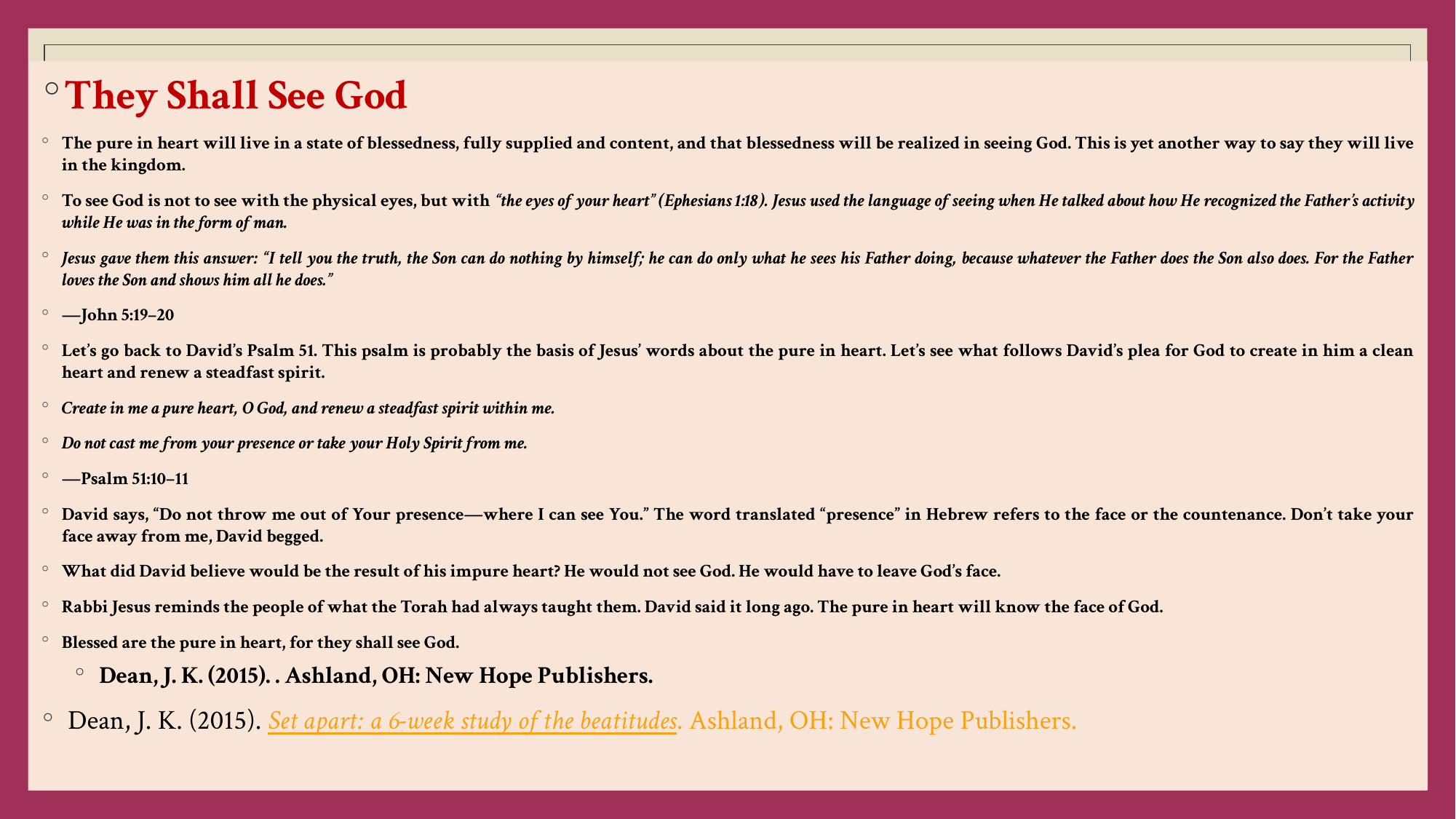

#
They Shall See God
The pure in heart will live in a state of blessedness, fully supplied and content, and that blessedness will be realized in seeing God. This is yet another way to say they will live in the kingdom.
To see God is not to see with the physical eyes, but with “the eyes of your heart” (Ephesians 1:18). Jesus used the language of seeing when He talked about how He recognized the Father’s activity while He was in the form of man.
Jesus gave them this answer: “I tell you the truth, the Son can do nothing by himself; he can do only what he sees his Father doing, because whatever the Father does the Son also does. For the Father loves the Son and shows him all he does.”
—John 5:19–20
Let’s go back to David’s Psalm 51. This psalm is probably the basis of Jesus’ words about the pure in heart. Let’s see what follows David’s plea for God to create in him a clean heart and renew a steadfast spirit.
Create in me a pure heart, O God, and renew a steadfast spirit within me.
Do not cast me from your presence or take your Holy Spirit from me.
—Psalm 51:10–11
David says, “Do not throw me out of Your presence—where I can see You.” The word translated “presence” in Hebrew refers to the face or the countenance. Don’t take your face away from me, David begged.
What did David believe would be the result of his impure heart? He would not see God. He would have to leave God’s face.
Rabbi Jesus reminds the people of what the Torah had always taught them. David said it long ago. The pure in heart will know the face of God.
Blessed are the pure in heart, for they shall see God.
 Dean, J. K. (2015). . Ashland, OH: New Hope Publishers.
 Dean, J. K. (2015). Set apart: a 6-week study of the beatitudes. Ashland, OH: New Hope Publishers.